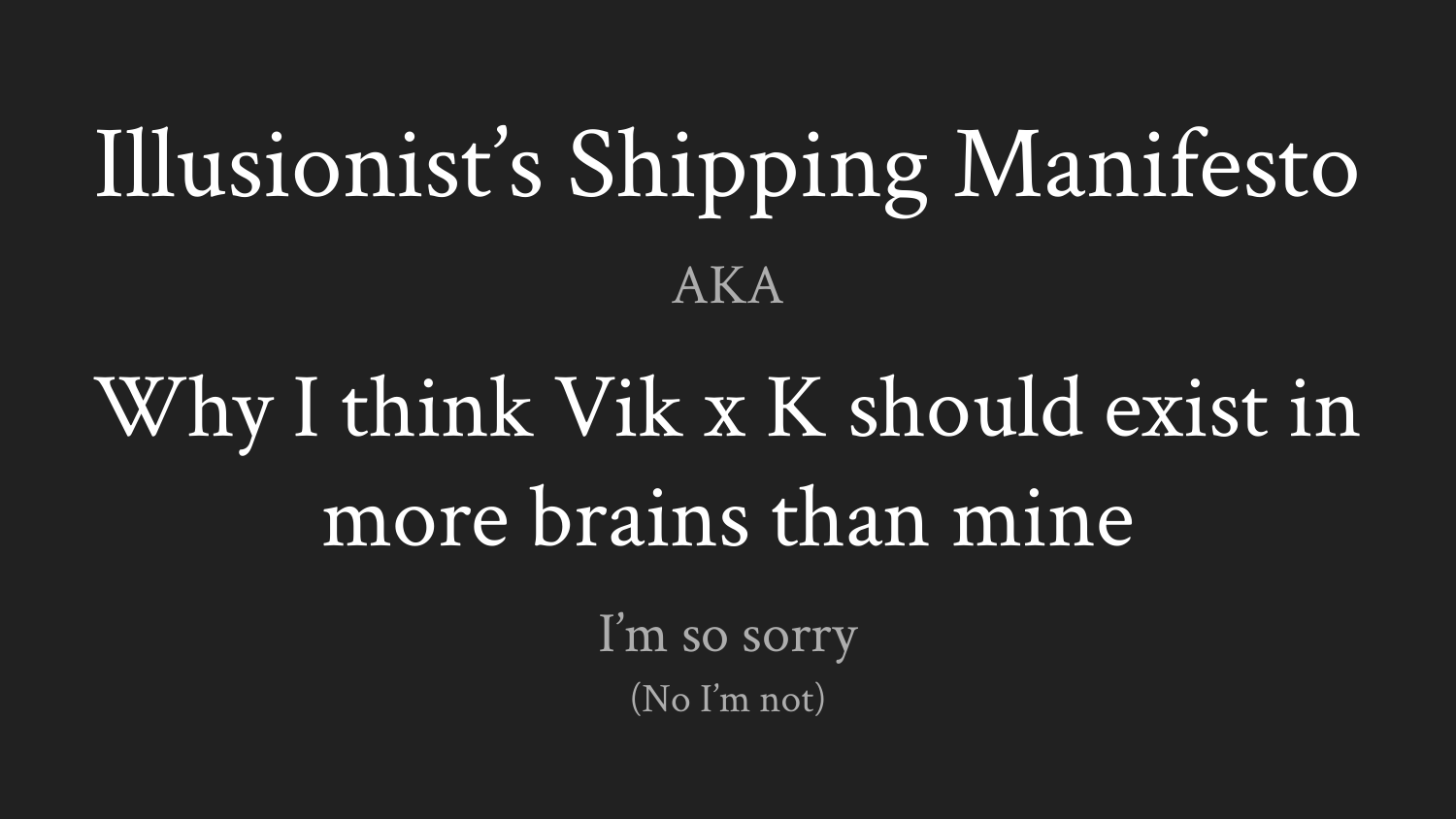

# Illusionist’s Shipping Manifesto
AKA
Why I think Vik x K should exist in more brains than mine
I’m so sorry
(No I’m not)